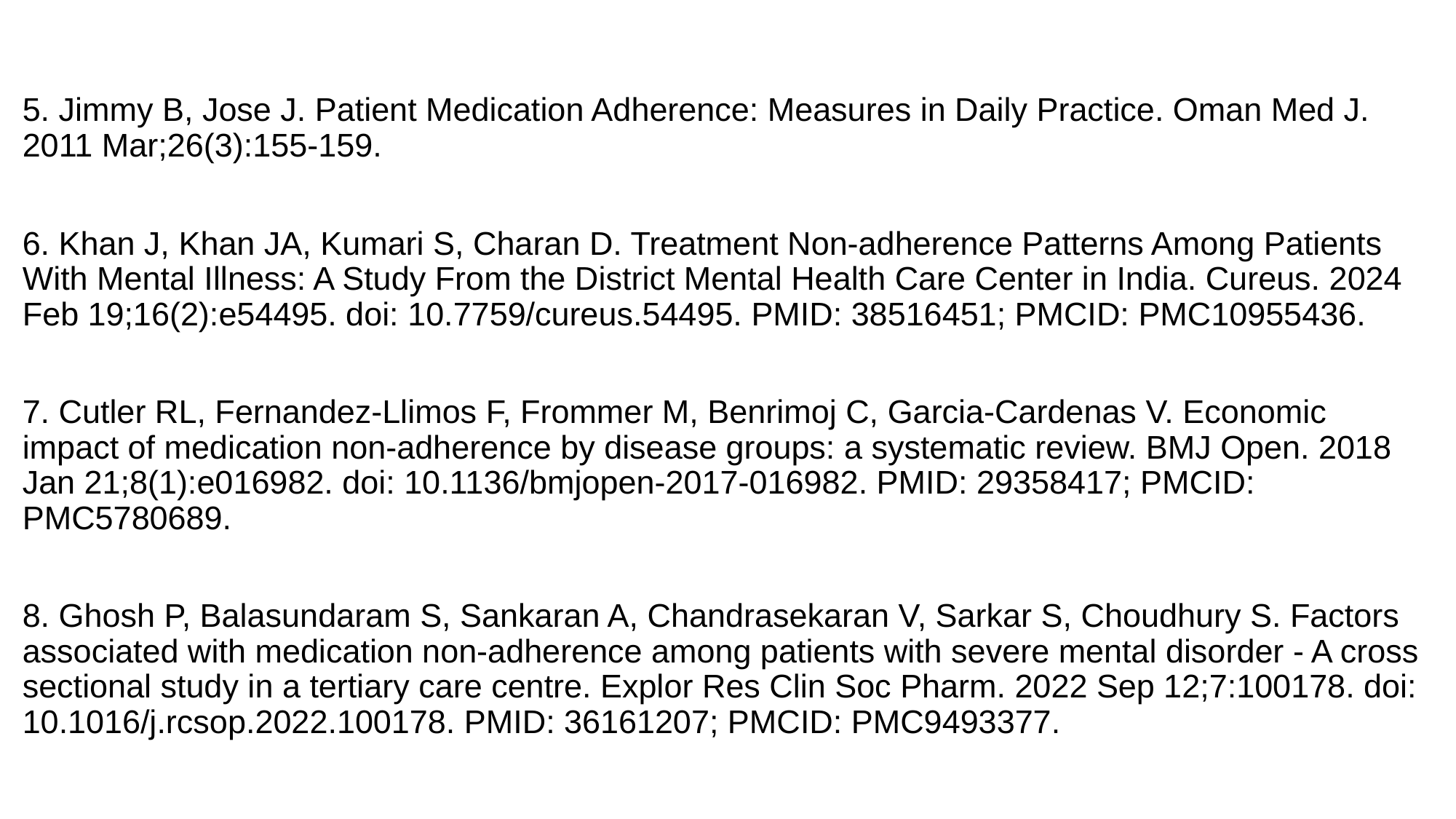

5. Jimmy B, Jose J. Patient Medication Adherence: Measures in Daily Practice. Oman Med J. 2011 Mar;26(3):155-159.

6. Khan J, Khan JA, Kumari S, Charan D. Treatment Non-adherence Patterns Among Patients With Mental Illness: A Study From the District Mental Health Care Center in India. Cureus. 2024 Feb 19;16(2):e54495. doi: 10.7759/cureus.54495. PMID: 38516451; PMCID: PMC10955436.

7. Cutler RL, Fernandez-Llimos F, Frommer M, Benrimoj C, Garcia-Cardenas V. Economic impact of medication non-adherence by disease groups: a systematic review. BMJ Open. 2018 Jan 21;8(1):e016982. doi: 10.1136/bmjopen-2017-016982. PMID: 29358417; PMCID: PMC5780689.

8. Ghosh P, Balasundaram S, Sankaran A, Chandrasekaran V, Sarkar S, Choudhury S. Factors associated with medication non-adherence among patients with severe mental disorder - A cross sectional study in a tertiary care centre. Explor Res Clin Soc Pharm. 2022 Sep 12;7:100178. doi: 10.1016/j.rcsop.2022.100178. PMID: 36161207; PMCID: PMC9493377.